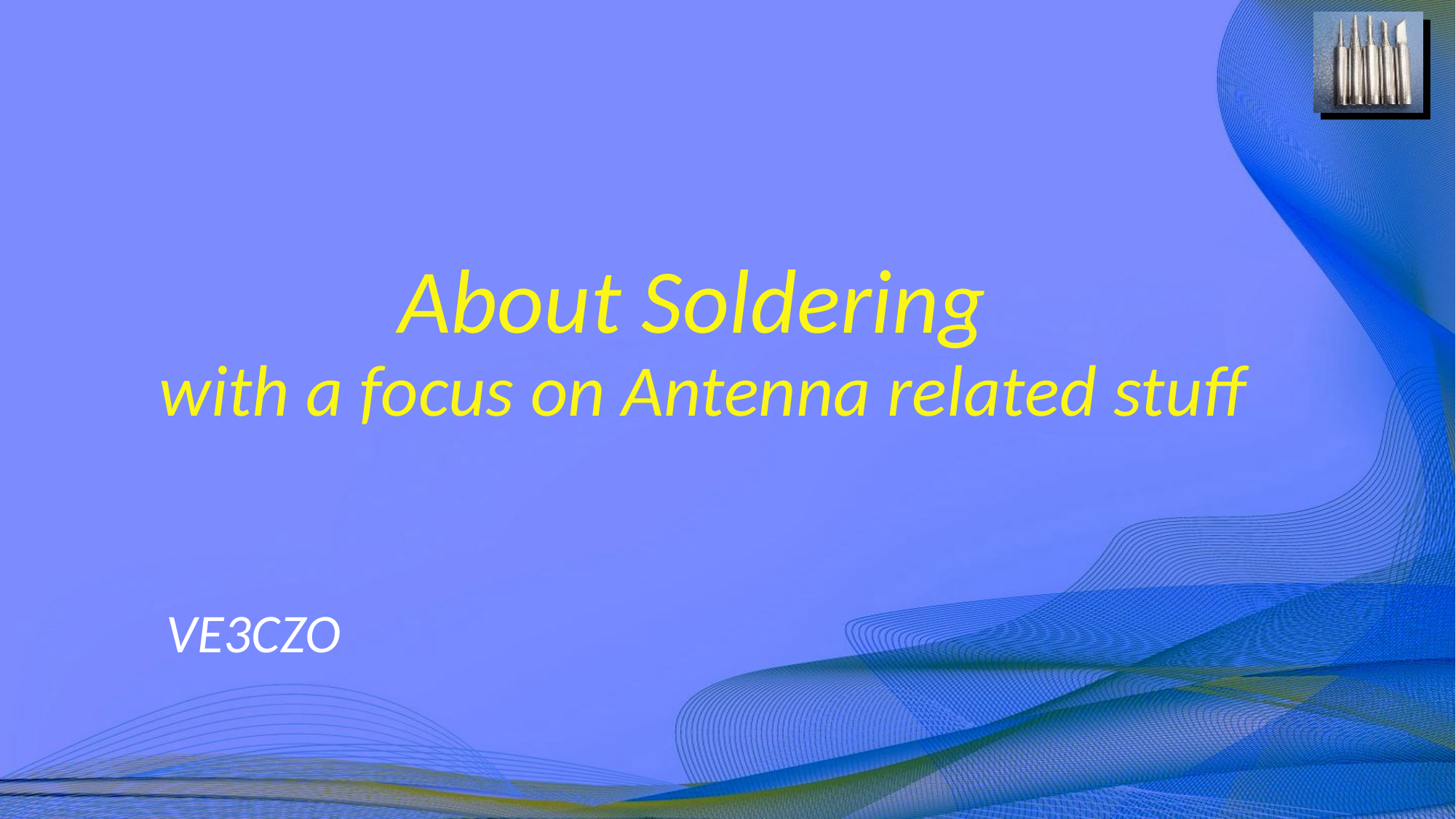

# About Soldering with a focus on Antenna related stuff
VE3CZO